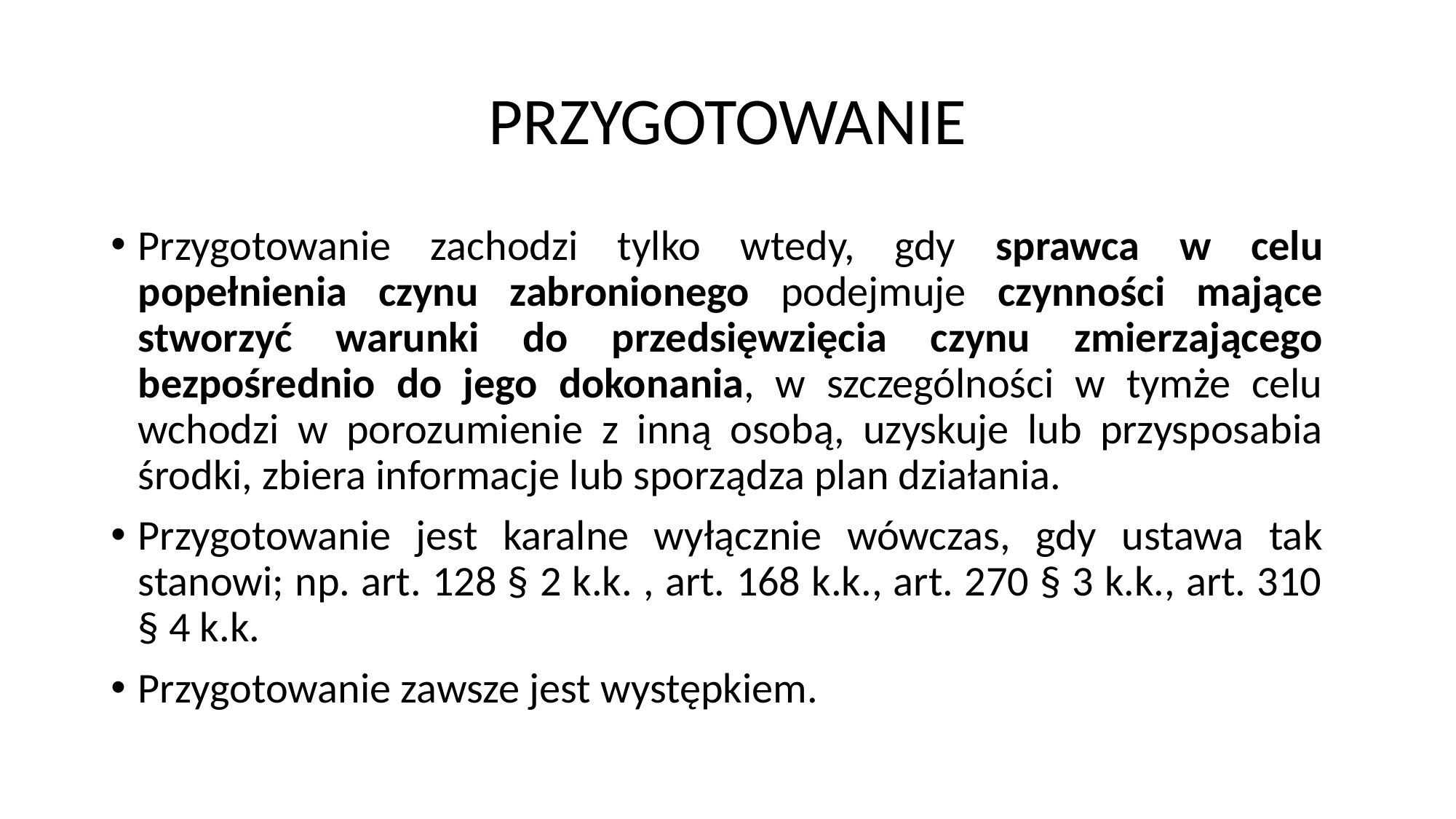

# PRZYGOTOWANIE
Przygotowanie zachodzi tylko wtedy, gdy sprawca w celu popełnienia czynu zabronionego podejmuje czynności mające stworzyć warunki do przedsięwzięcia czynu zmierzającego bezpośrednio do jego dokonania, w szczególności w tymże celu wchodzi w porozumienie z inną osobą, uzyskuje lub przysposabia środki, zbiera informacje lub sporządza plan działania.
Przygotowanie jest karalne wyłącznie wówczas, gdy ustawa tak stanowi; np. art. 128 § 2 k.k. , art. 168 k.k., art. 270 § 3 k.k., art. 310 § 4 k.k.
Przygotowanie zawsze jest występkiem.